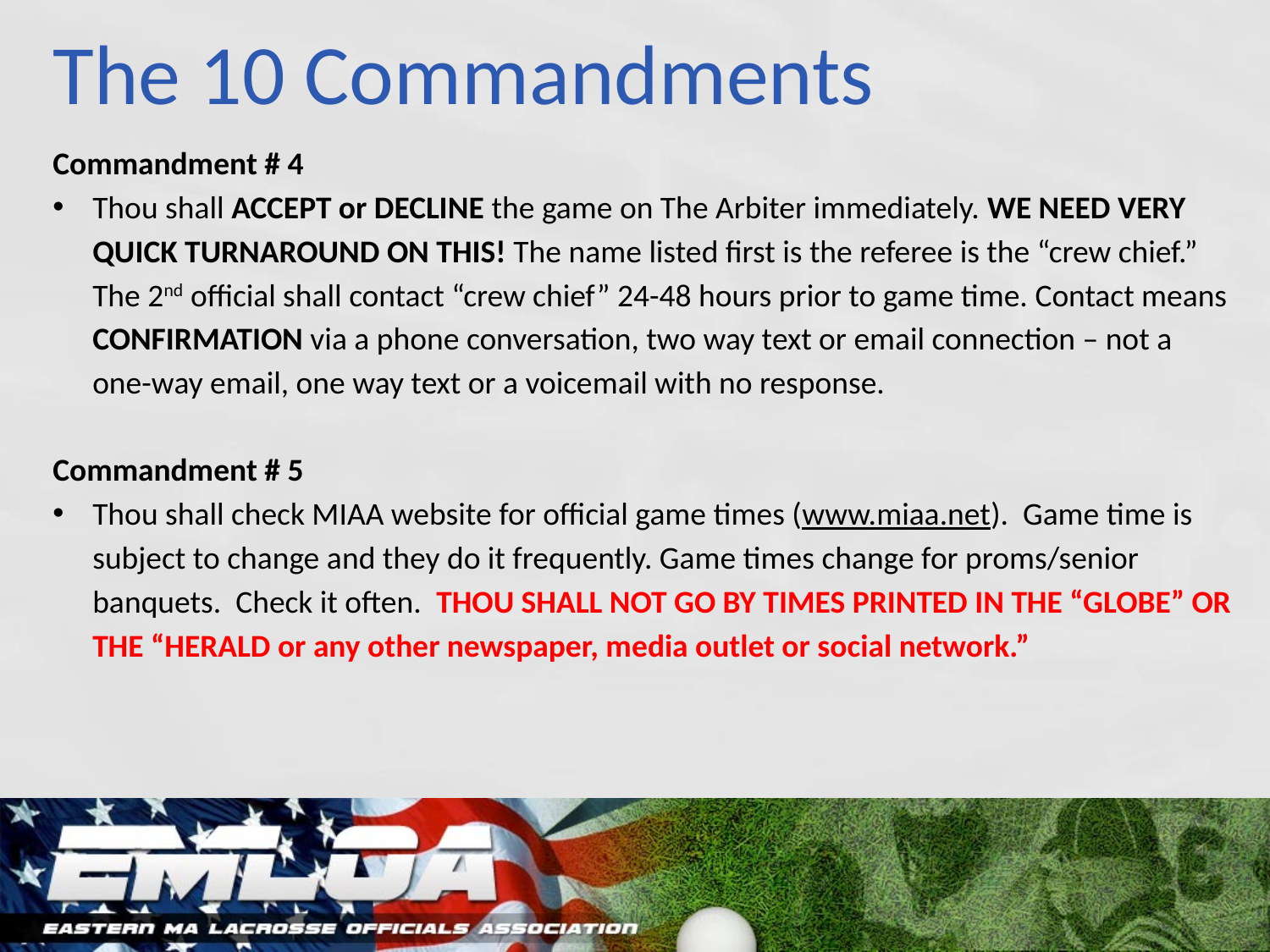

# The 10 Commandments
Commandment # 4
Thou shall ACCEPT or DECLINE the game on The Arbiter immediately. WE NEED VERY QUICK TURNAROUND ON THIS! The name listed first is the referee is the “crew chief.”  The 2nd official shall contact “crew chief” 24-48 hours prior to game time. Contact means CONFIRMATION via a phone conversation, two way text or email connection – not a one-way email, one way text or a voicemail with no response.

Commandment # 5
Thou shall check MIAA website for official game times (www.miaa.net).  Game time is subject to change and they do it frequently. Game times change for proms/senior banquets.  Check it often.  THOU SHALL NOT GO BY TIMES PRINTED IN THE “GLOBE” OR THE “HERALD or any other newspaper, media outlet or social network.”